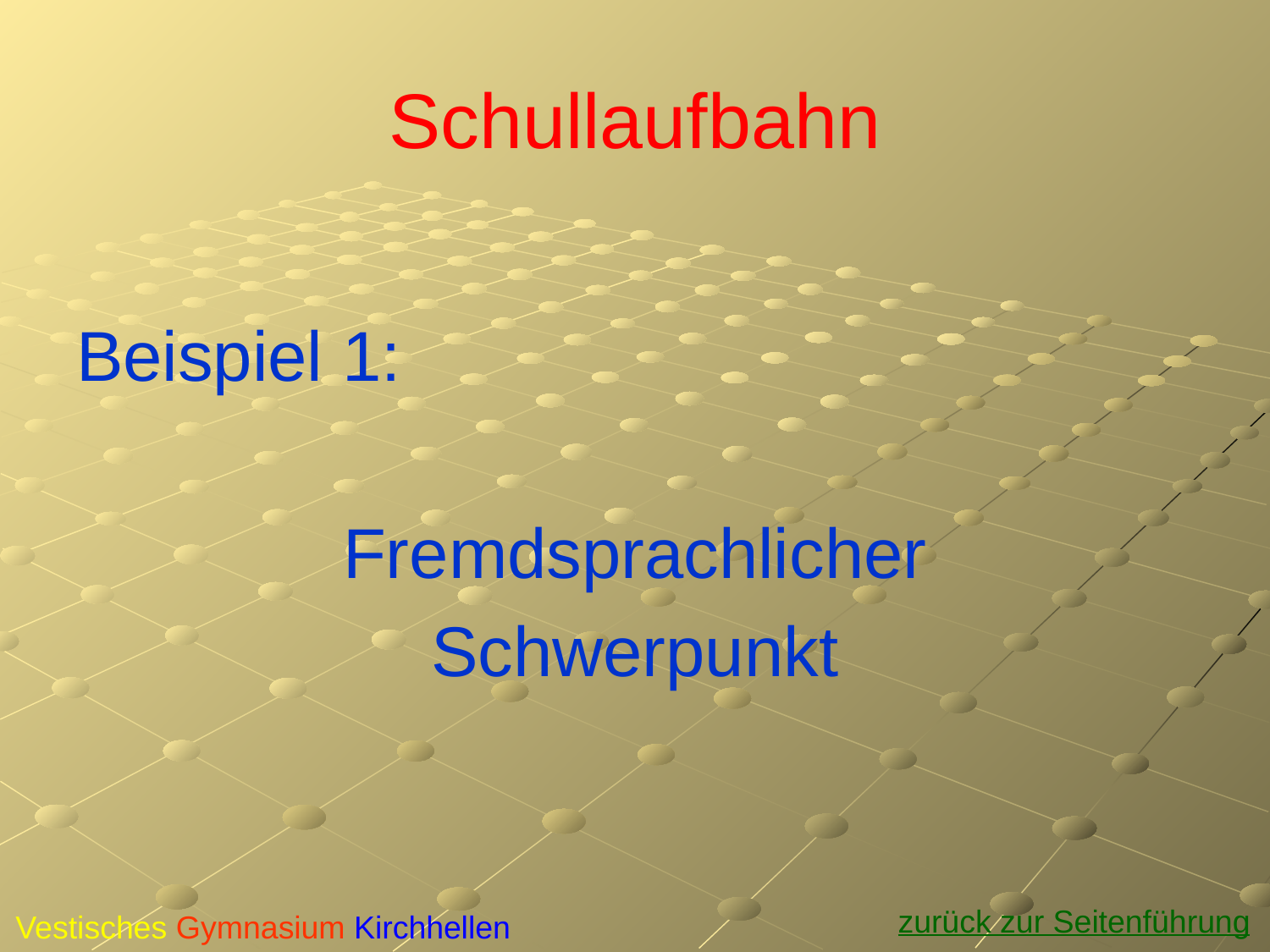

# Schullaufbahn

Beispiel 1:

Fremdsprachlicher
Schwerpunkt
zurück zur Seitenführung
Vestisches Gymnasium Kirchhellen